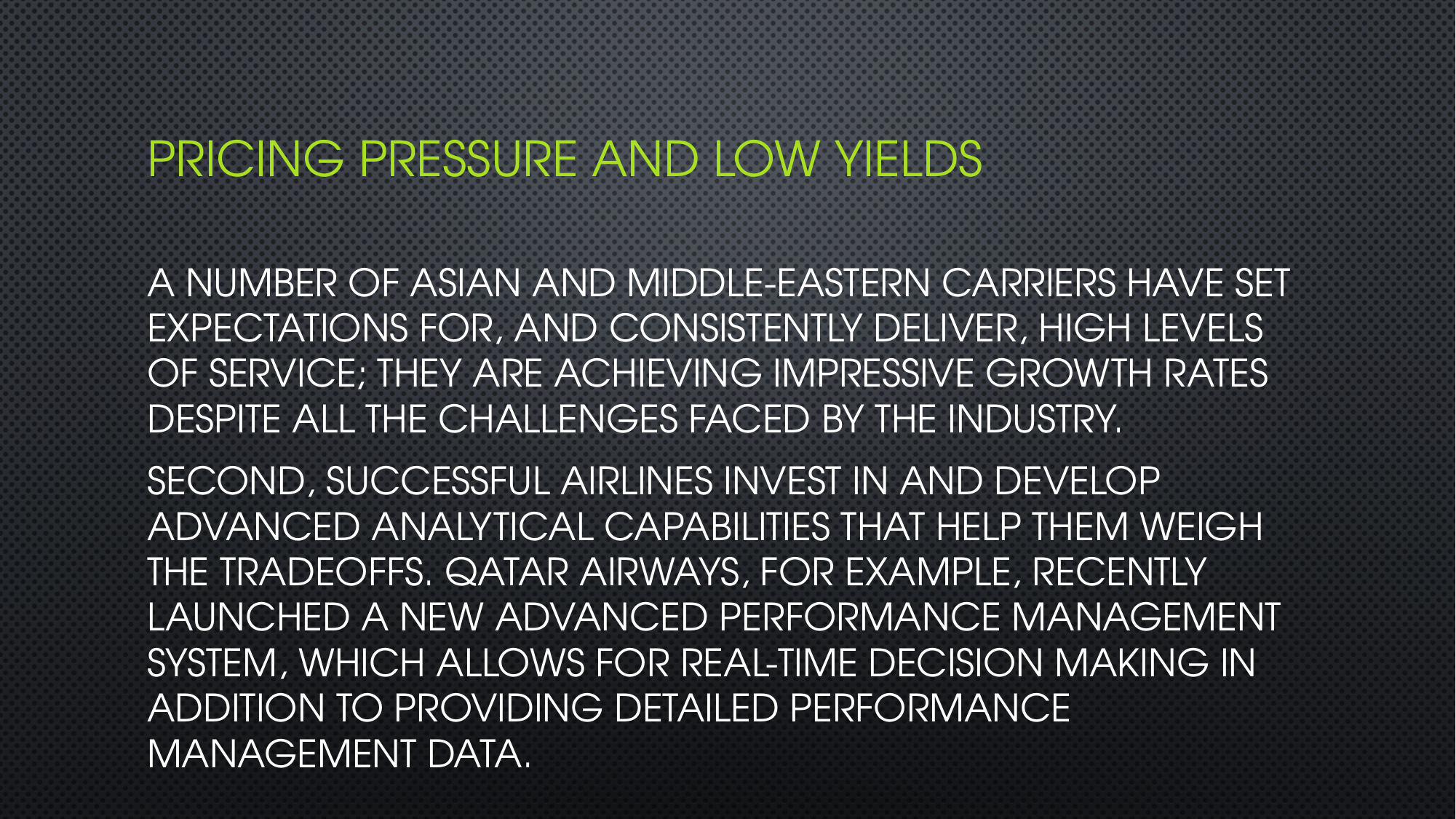

# Pricing pressure and low yields
A number of Asian and Middle-Eastern carriers have set expectations for, and consistently deliver, high levels of service; they are achieving impressive growth rates despite all the challenges faced by the industry.
Second, successful airlines invest in and develop advanced analytical capabilities that help them weigh the tradeoffs. Qatar Airways, for example, recently launched a new advanced performance management system, which allows for real-time decision making in addition to providing detailed performance management data.